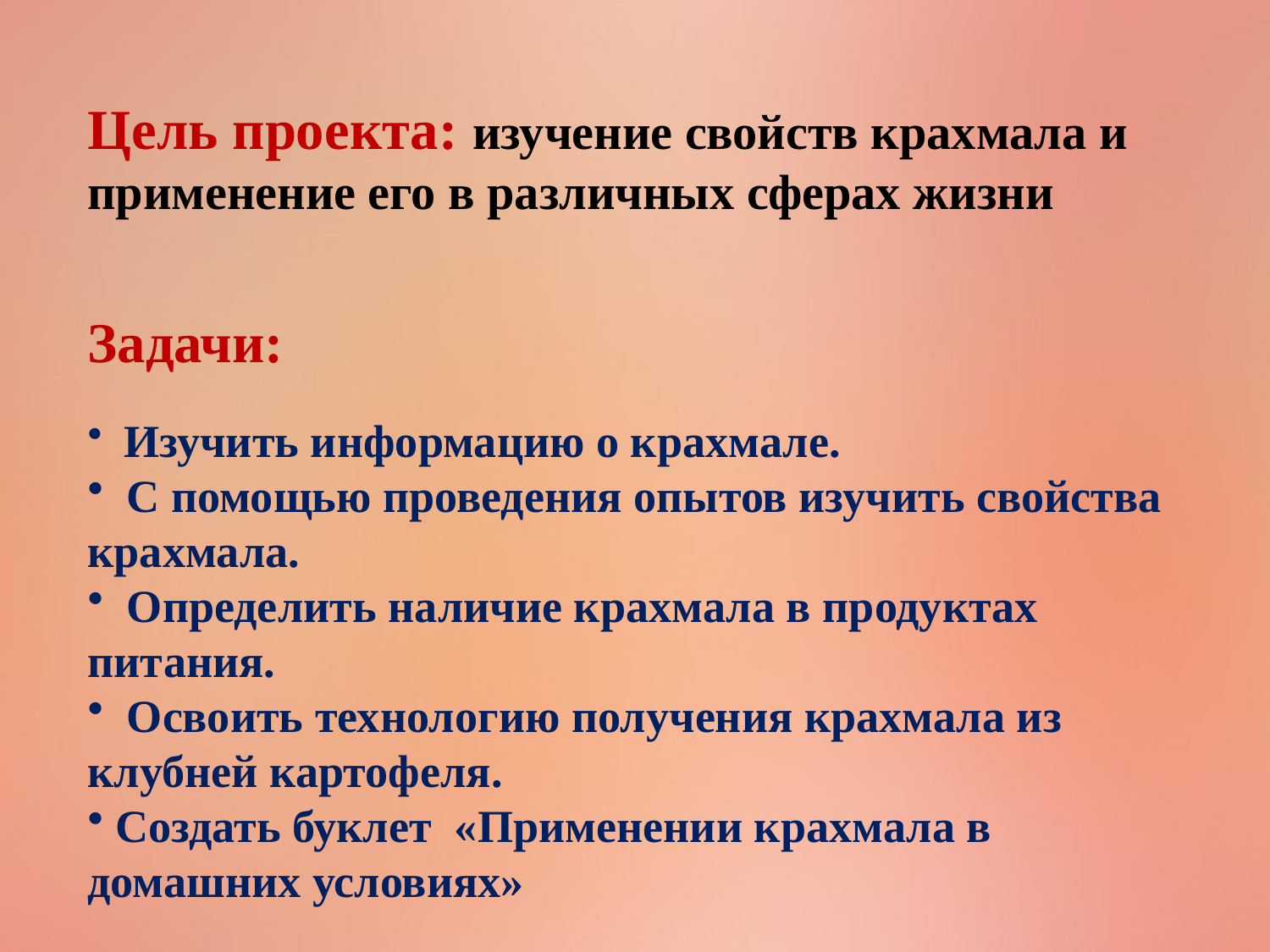

Цель проекта: изучение свойств крахмала и    применение его в различных сферах жизни

Задачи:

  Изучить информацию о крахмале.
  С помощью проведения опытов изучить свойства крахмала.
  Определить наличие крахмала в продуктах питания.
  Освоить технологию получения крахмала из клубней картофеля.
 Создать буклет  «Применении крахмала в домашних условиях»